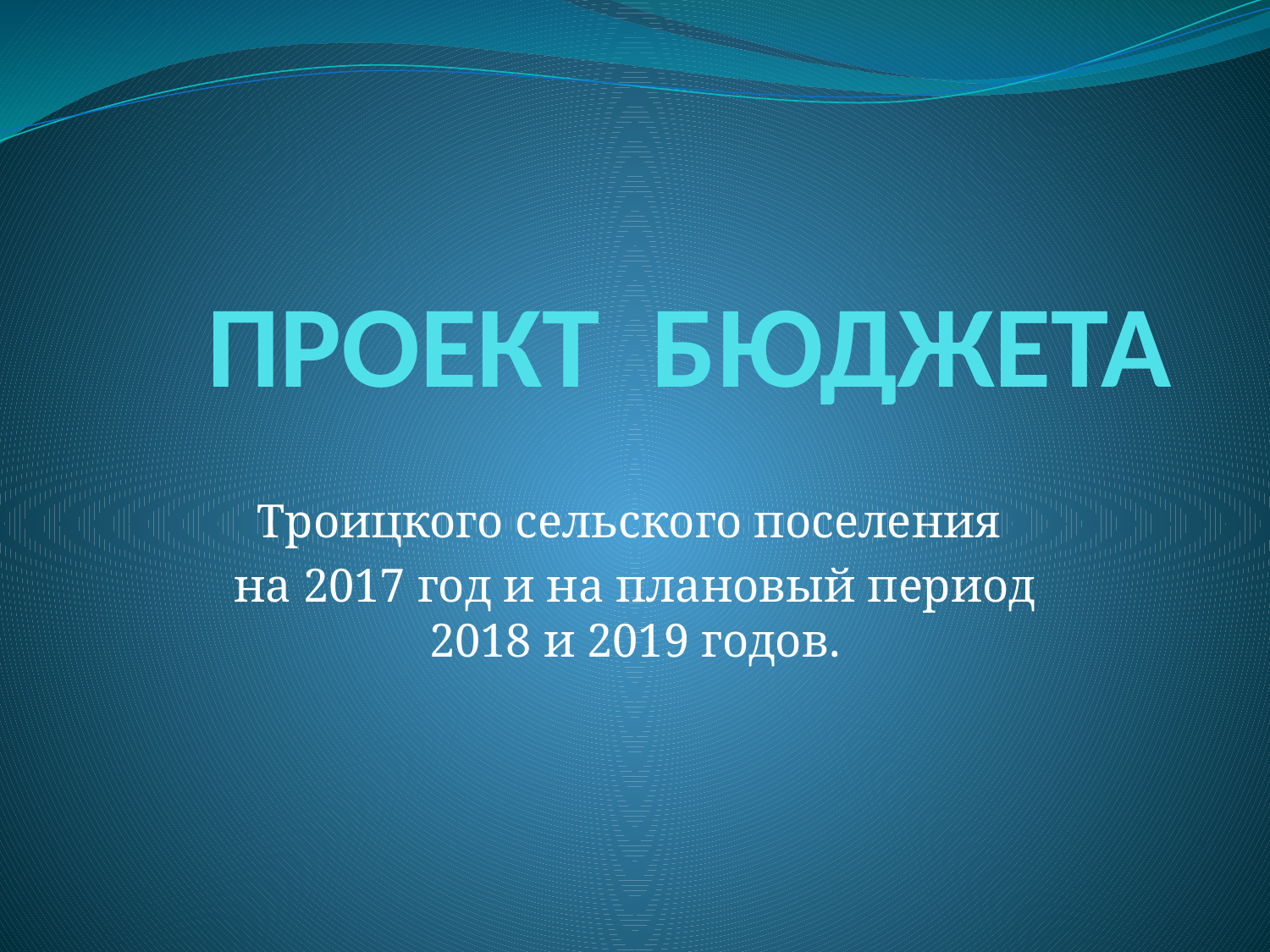

# ПРОЕКТ  БЮДЖЕТА
Троицкого сельского поселения
на 2017 год и на плановый период 2018 и 2019 годов.